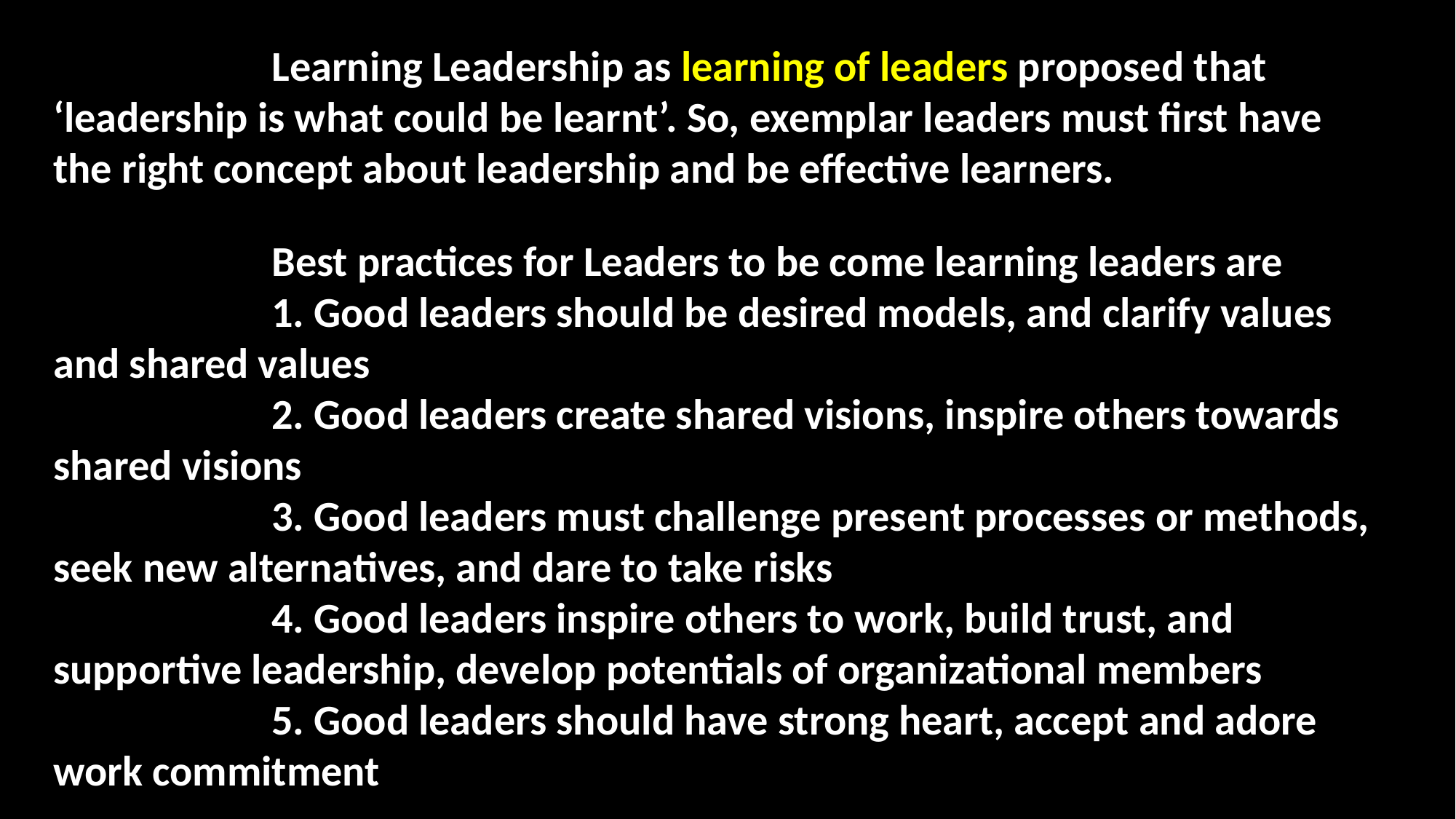

Learning Leadership as learning of leaders proposed that ‘leadership is what could be learnt’. So, exemplar leaders must first have the right concept about leadership and be effective learners.
		Best practices for Leaders to be come learning leaders are
		1. Good leaders should be desired models, and clarify values and shared values
		2. Good leaders create shared visions, inspire others towards shared visions
		3. Good leaders must challenge present processes or methods, seek new alternatives, and dare to take risks
		4. Good leaders inspire others to work, build trust, and supportive leadership, develop potentials of organizational members
		5. Good leaders should have strong heart, accept and adore work commitment